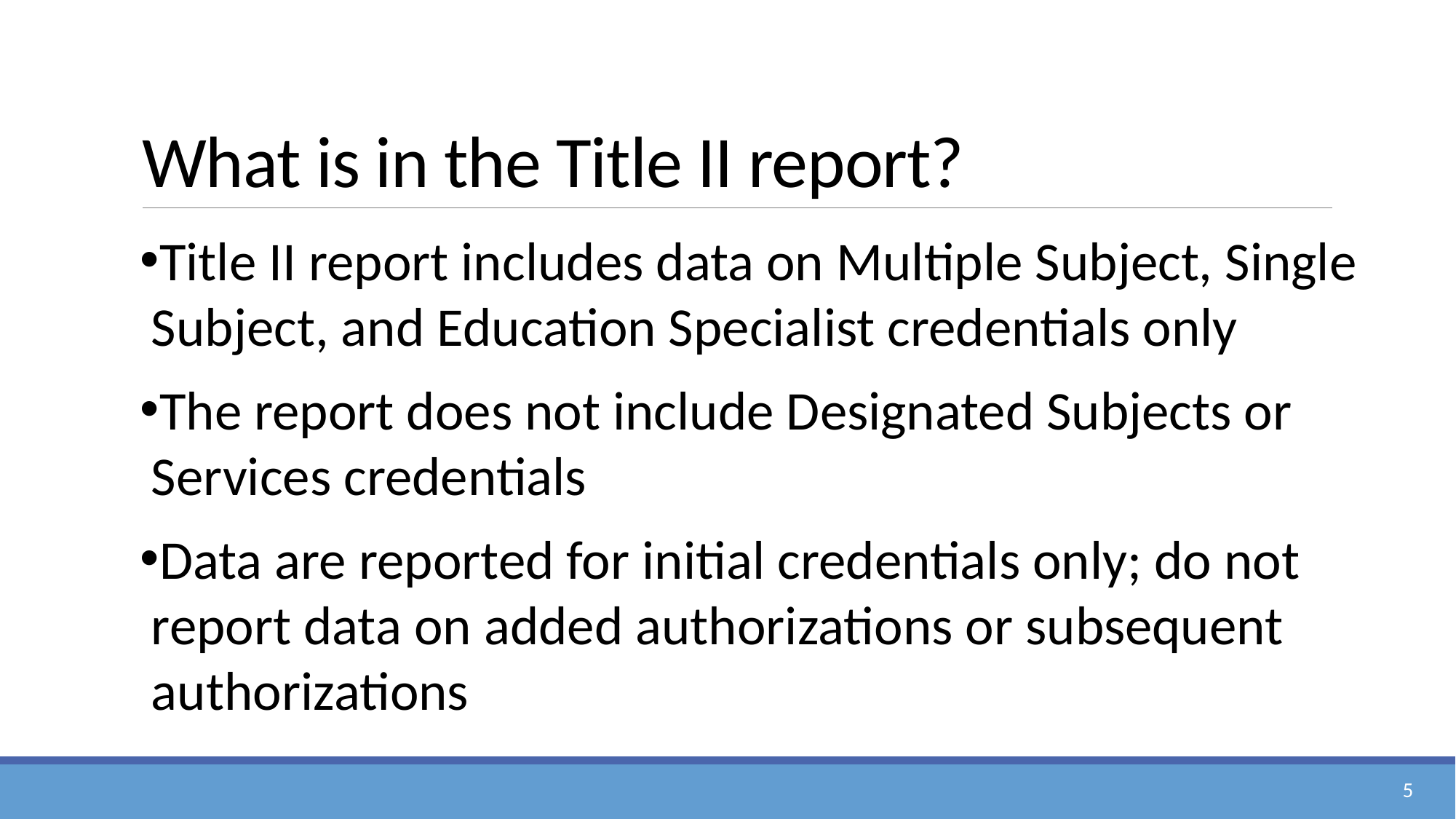

# What is in the Title II report?
Title II report includes data on Multiple Subject, Single Subject, and Education Specialist credentials only
The report does not include Designated Subjects or Services credentials
Data are reported for initial credentials only; do not report data on added authorizations or subsequent authorizations
5